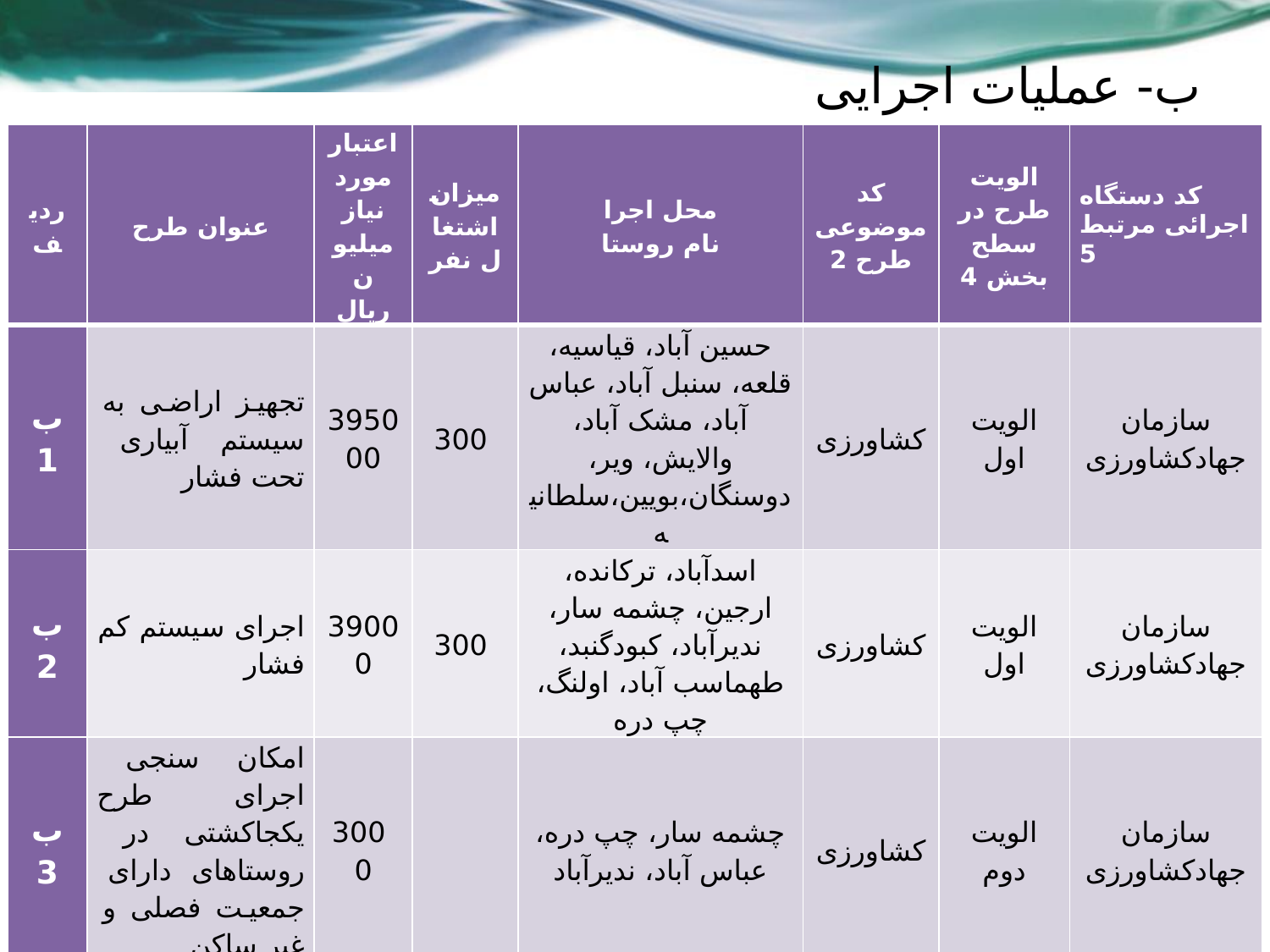

# ب- عملیات اجرایی
| ردیف | عنوان طرح | اعتبار مورد نیاز میلیون ریال | میزان اشتغال نفر | محل اجرا نام روستا | کد موضوعی طرح 2 | الویت طرح در سطح بخش 4 | کد دستگاه اجرائی مرتبط 5 |
| --- | --- | --- | --- | --- | --- | --- | --- |
| ب 1 | تجهیز اراضی به سیستم آبیاری تحت فشار | 395000 | 300 | حسین آباد، قیاسیه، قلعه، سنبل آباد، عباس آباد، مشک آباد، والایش، ویر، دوسنگان،بویین،سلطانیه | کشاورزی | الویت اول | سازمان جهادکشاورزی |
| ب 2 | اجرای سیستم کم فشار | 39000 | 300 | اسدآباد، ترکانده، ارجین، چشمه سار، ندیرآباد، کبودگنبد، طهماسب آباد، اولنگ، چپ دره | کشاورزی | الویت اول | سازمان جهادکشاورزی |
| ب 3 | امکان سنجی اجرای طرح یکجاکشتی در روستاهای دارای جمعیت فصلی و غیر ساکن | 3000 |  | چشمه سار، چپ دره، عباس آباد، ندیرآباد | کشاورزی | الویت دوم | سازمان جهادکشاورزی |
| ب 4 | ایجاد مجتمع‌های کوچک گلخانه‌ای( صیفی جات ) | 17500 | 35 | حسین آباد، قیاسیه، المکی، بویین، سنبل آباد، ویر | کشاورزی | اولویت اول | سازمان جهادکشاورزی |
| ب 5 | اصلاح و نوسازی باغات | 40800 | 80 | چپ دره، ندیرآباد، کبود گنبد، اسدآباد، چشمه سار ،ویر، قیاسیه،ارجین | کشاورزی | اولویت اول | سازمان جهاد کشاورزی |